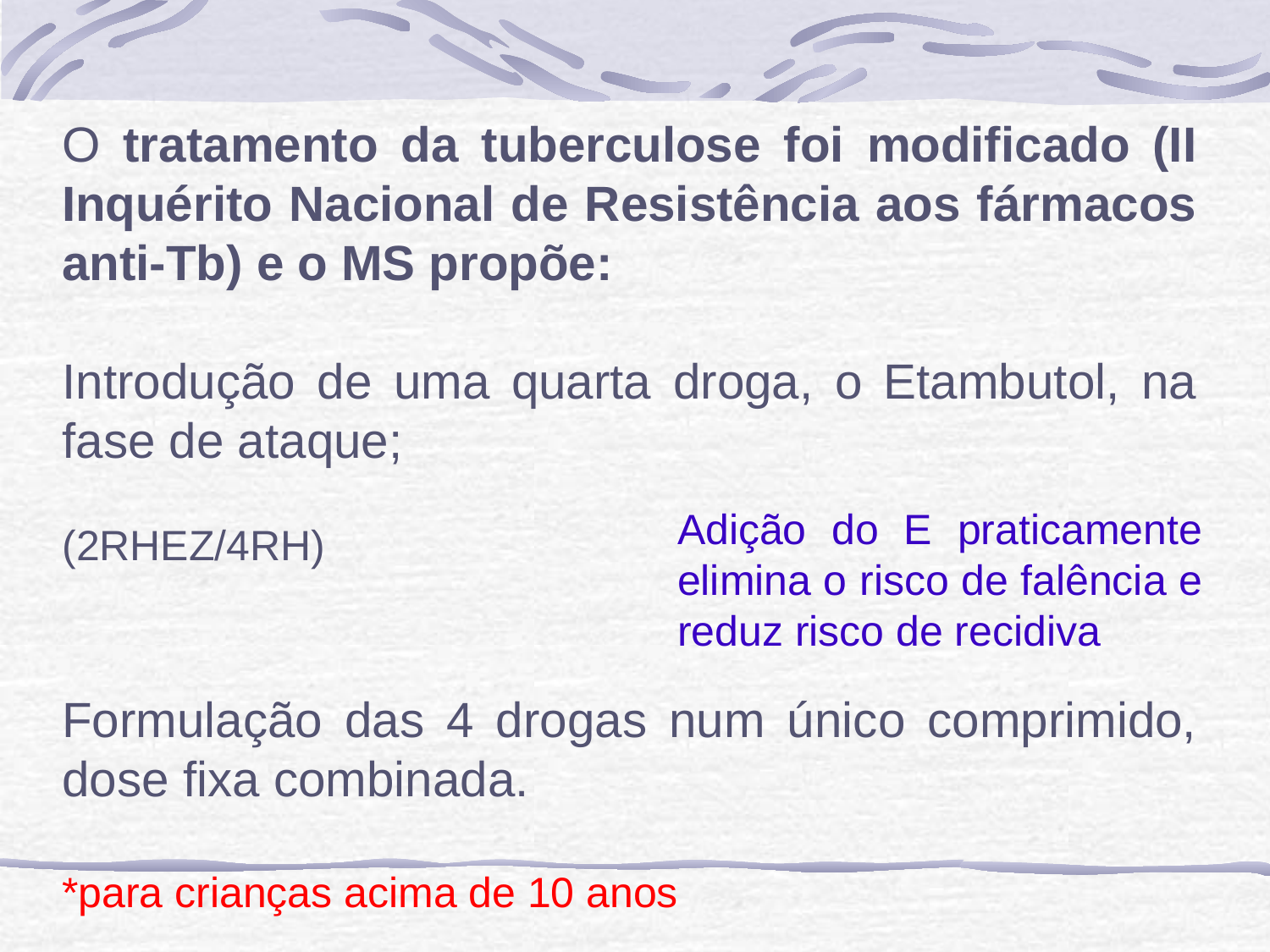

O tratamento da tuberculose foi modificado (II Inquérito Nacional de Resistência aos fármacos anti-Tb) e o MS propõe:

Introdução de uma quarta droga, o Etambutol, na fase de ataque;

(2RHEZ/4RH)

Formulação das 4 drogas num único comprimido, dose fixa combinada.

*para crianças acima de 10 anos

Adição do E praticamente elimina o risco de falência e reduz risco de recidiva